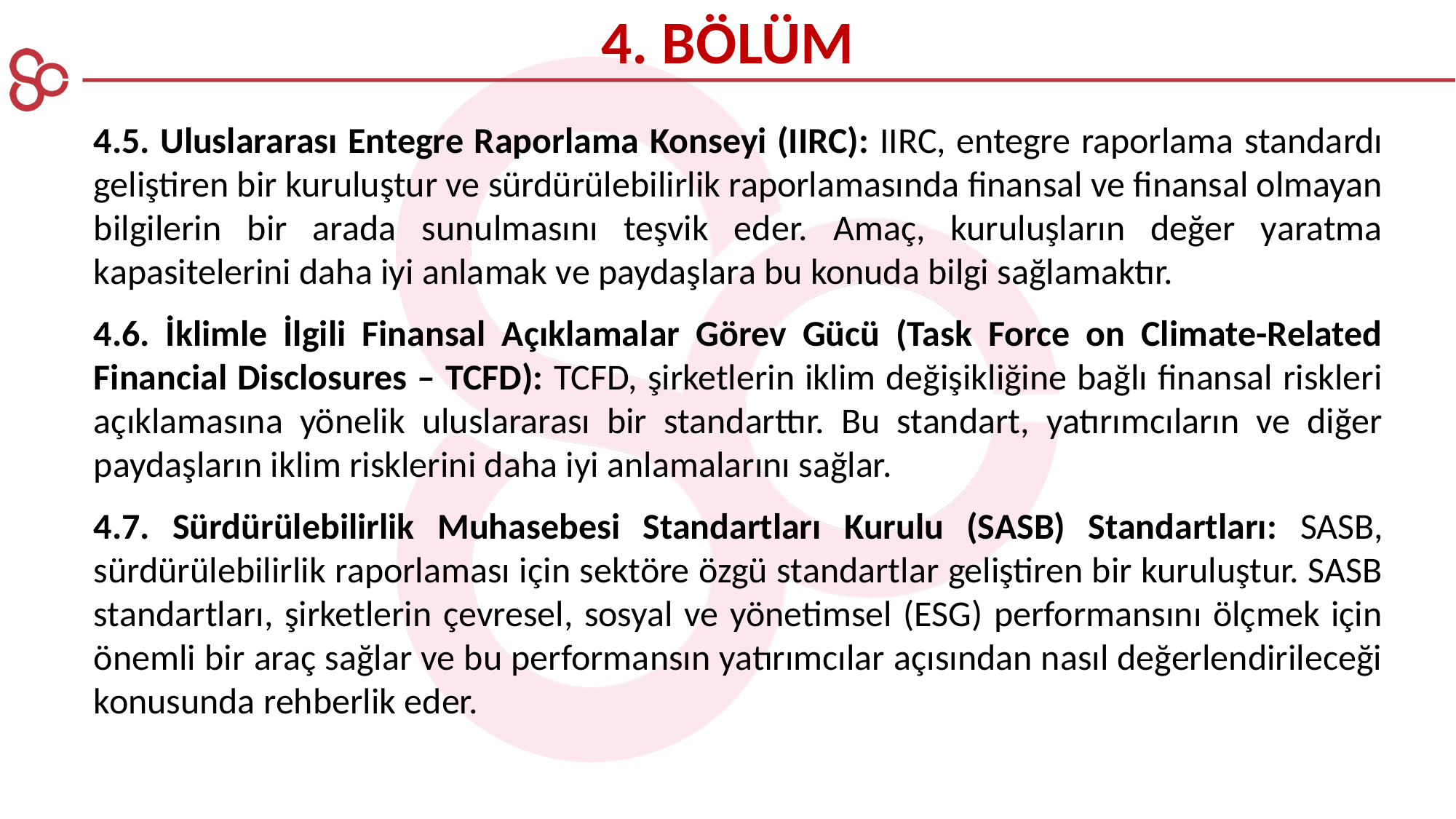

4. BÖLÜM
4.5. Uluslararası Entegre Raporlama Konseyi (IIRC): IIRC, entegre raporlama standardı geliştiren bir kuruluştur ve sürdürülebilirlik raporlamasında finansal ve finansal olmayan bilgilerin bir arada sunulmasını teşvik eder. Amaç, kuruluşların değer yaratma kapasitelerini daha iyi anlamak ve paydaşlara bu konuda bilgi sağlamaktır.
4.6. İklimle İlgili Finansal Açıklamalar Görev Gücü (Task Force on Climate-Related Financial Disclosures – TCFD): TCFD, şirketlerin iklim değişikliğine bağlı finansal riskleri açıklamasına yönelik uluslararası bir standarttır. Bu standart, yatırımcıların ve diğer paydaşların iklim risklerini daha iyi anlamalarını sağlar​.
4.7. Sürdürülebilirlik Muhasebesi Standartları Kurulu (SASB) Standartları: SASB, sürdürülebilirlik raporlaması için sektöre özgü standartlar geliştiren bir kuruluştur. SASB standartları, şirketlerin çevresel, sosyal ve yönetimsel (ESG) performansını ölçmek için önemli bir araç sağlar ve bu performansın yatırımcılar açısından nasıl değerlendirileceği konusunda rehberlik eder.